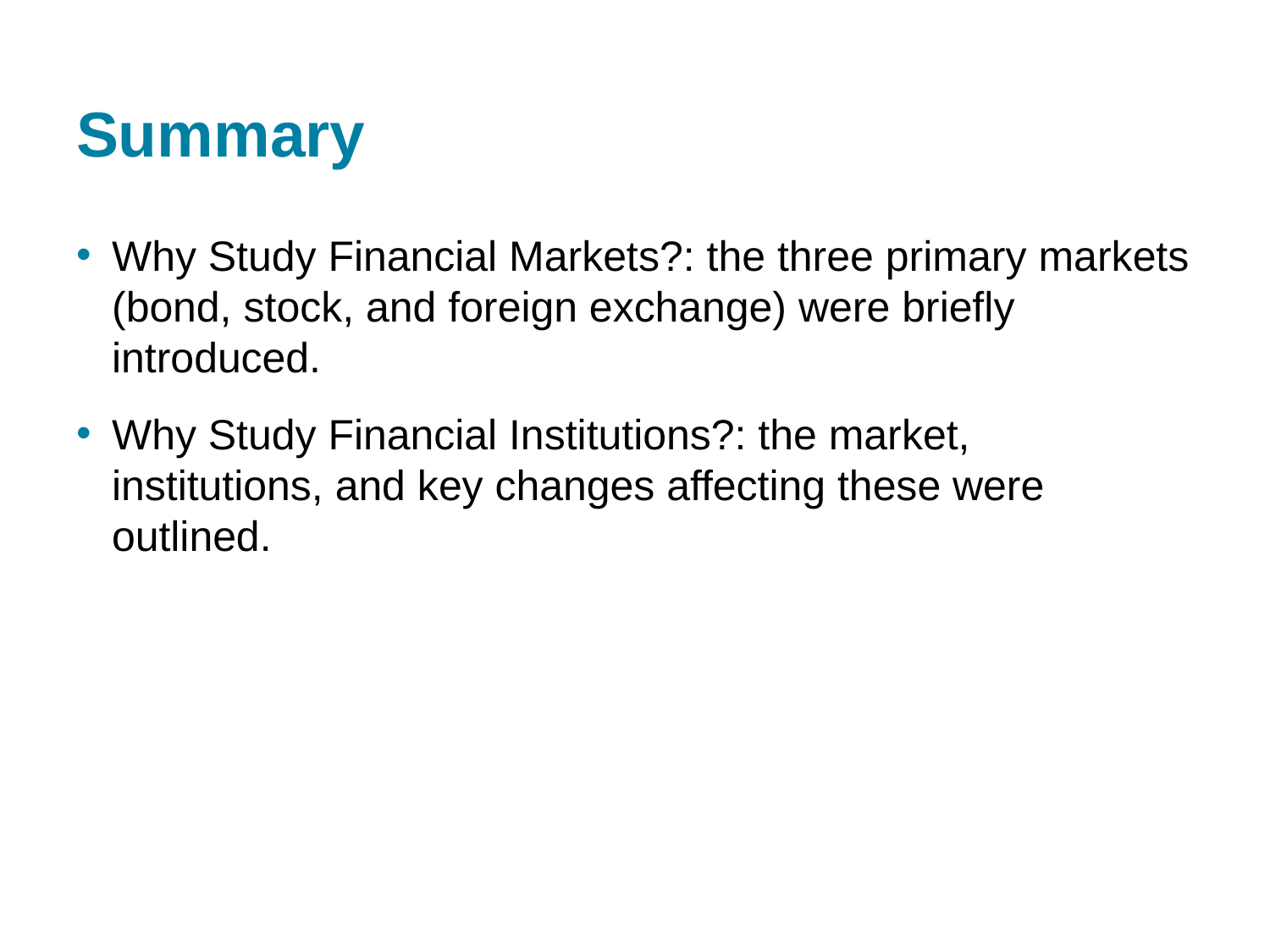

# Summary
Why Study Financial Markets?: the three primary markets (bond, stock, and foreign exchange) were briefly introduced.
Why Study Financial Institutions?: the market, institutions, and key changes affecting these were outlined.